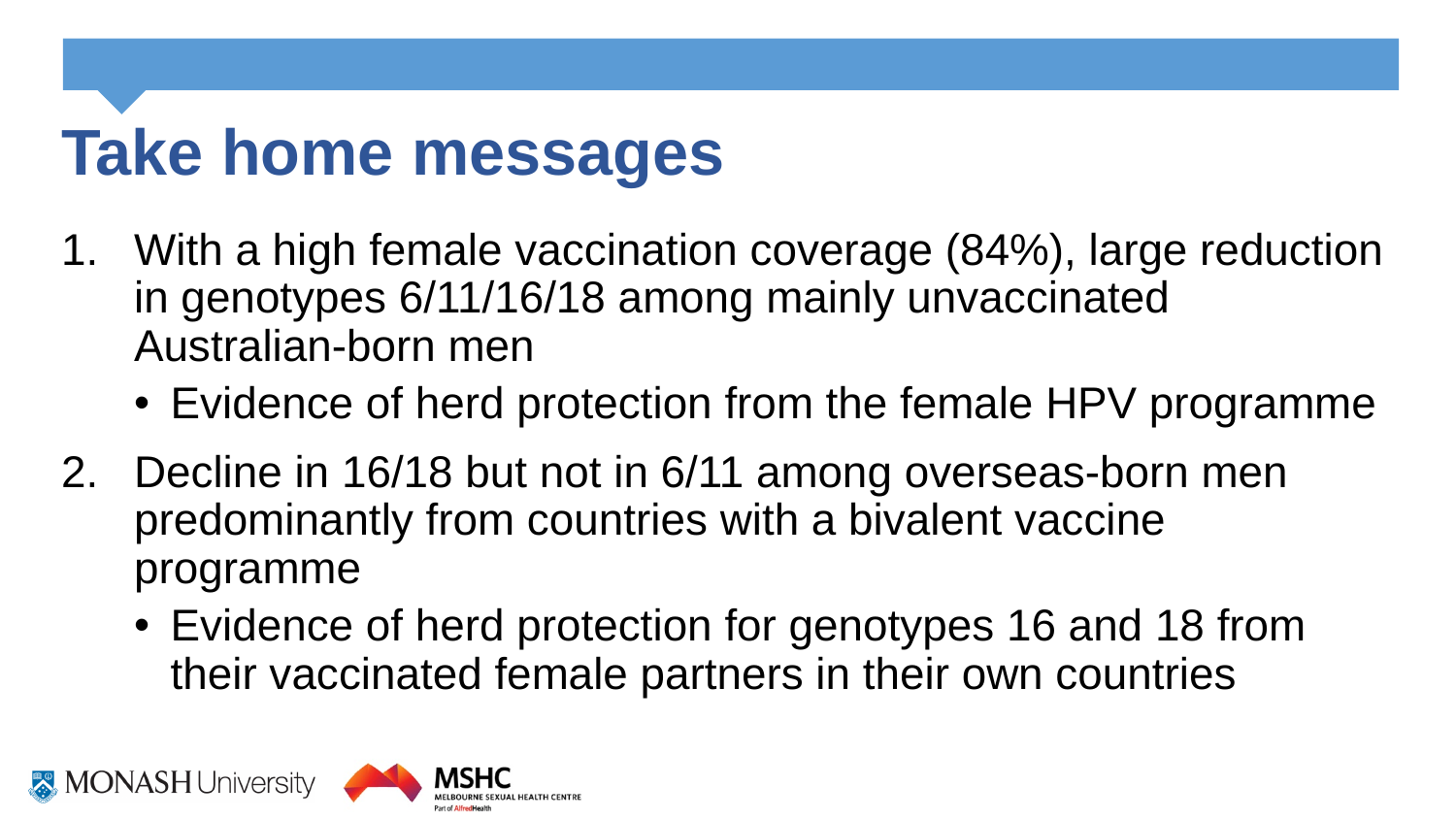

# Take home messages
With a high female vaccination coverage (84%), large reduction in genotypes 6/11/16/18 among mainly unvaccinated Australian-born men
Evidence of herd protection from the female HPV programme
Decline in 16/18 but not in 6/11 among overseas-born men predominantly from countries with a bivalent vaccine programme
Evidence of herd protection for genotypes 16 and 18 from their vaccinated female partners in their own countries